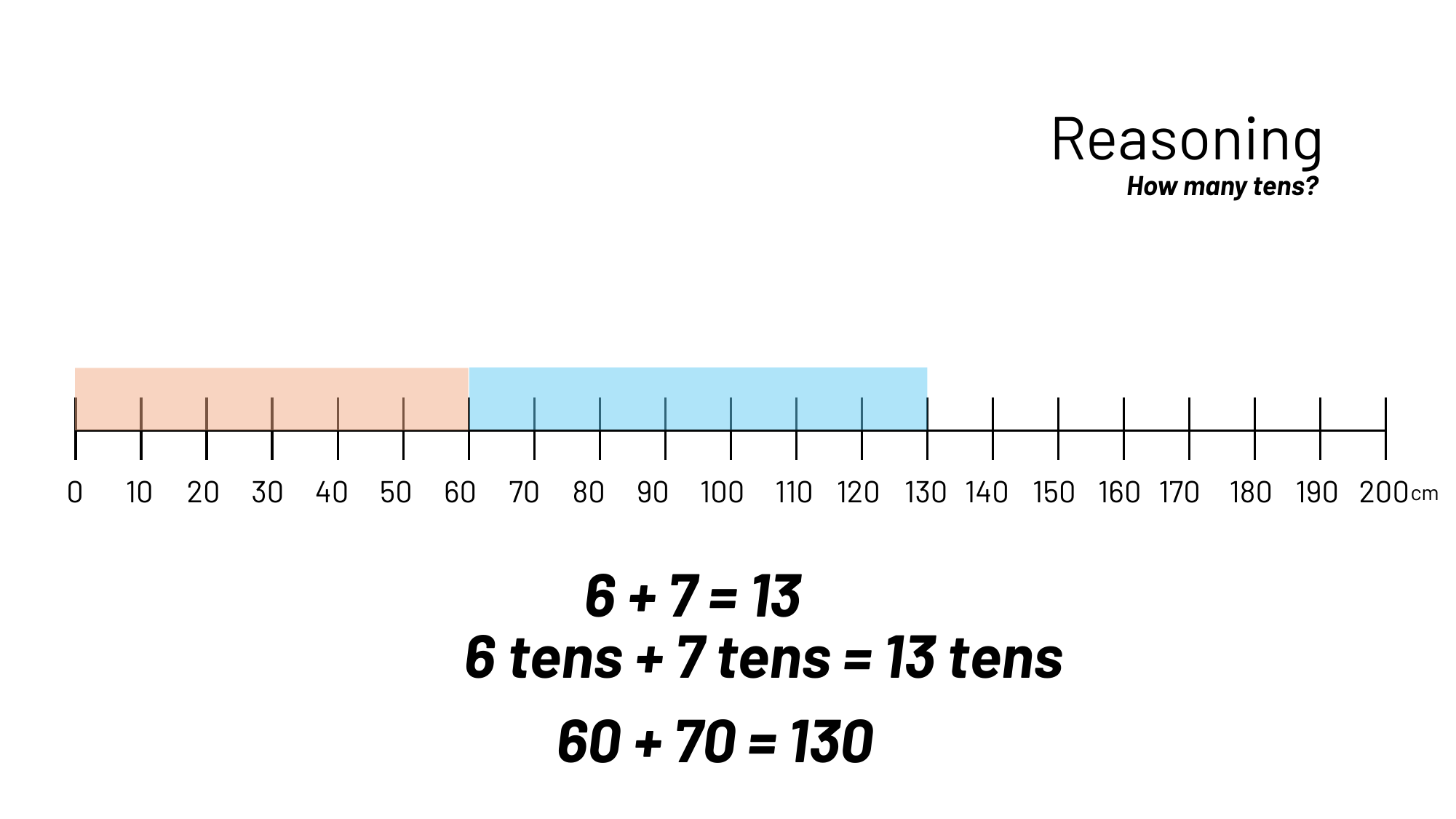

Reasoning
How many tens?

0
10
20
30
40
50
60
70
80
90
100
110
120
130
140
150
160
170
180
190
200
cm
6 + 7 = 13
6 tens + 7 tens = 13 tens
60 + 70 = 130